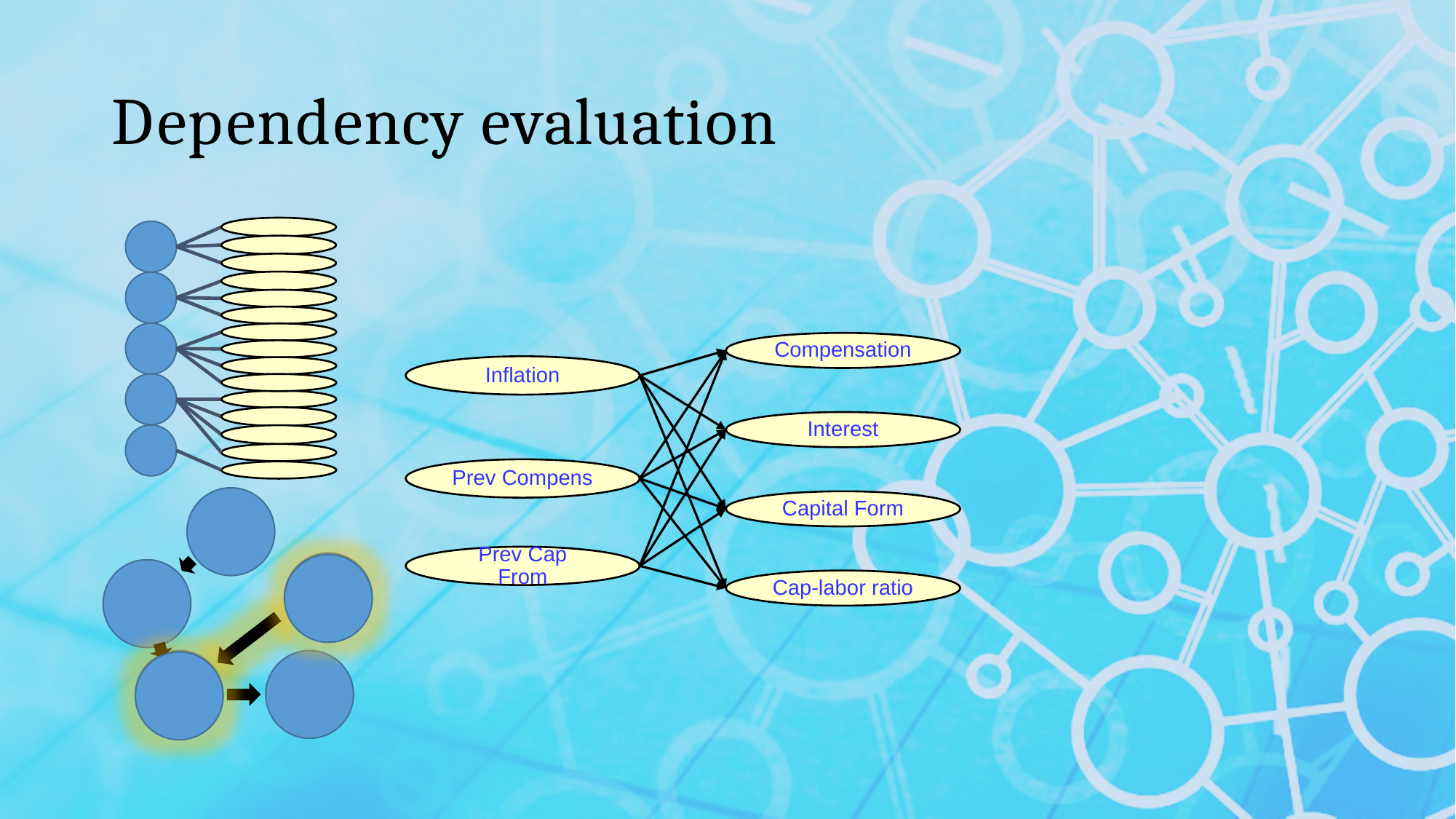

# Dependency evaluation

Compensation

Inflation

Interest

Prev Compens

Capital Form
Prev Cap From

Cap-labor ratio